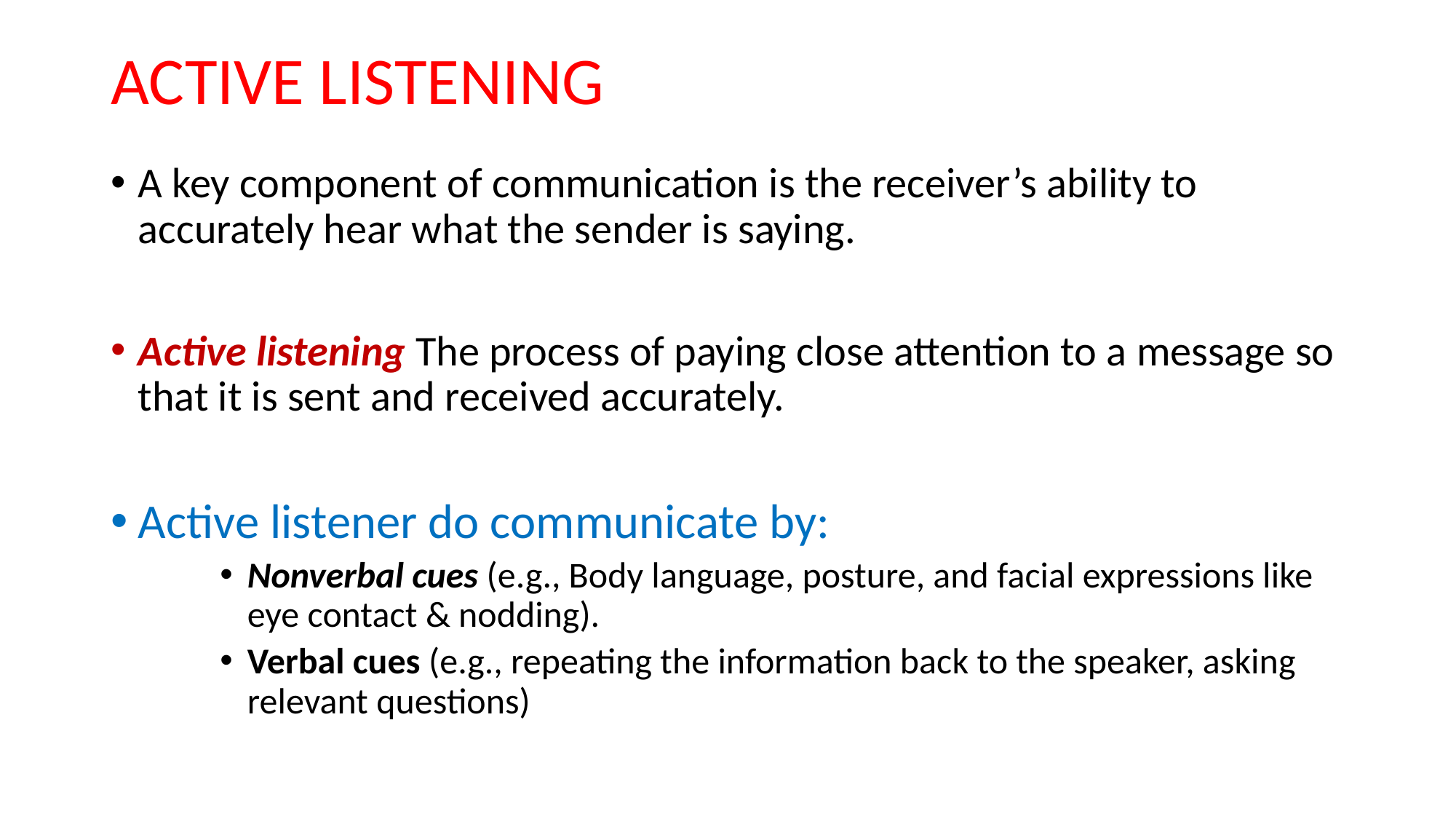

# ACTIVE LISTENING
A key component of communication is the receiver’s ability to accurately hear what the sender is saying.

Active listening The process of paying close attention to a message so that it is sent and received accurately.

Active listener do communicate by:
Nonverbal cues (e.g., Body language, posture, and facial expressions like eye contact & nodding).
Verbal cues (e.g., repeating the information back to the speaker, asking relevant questions)